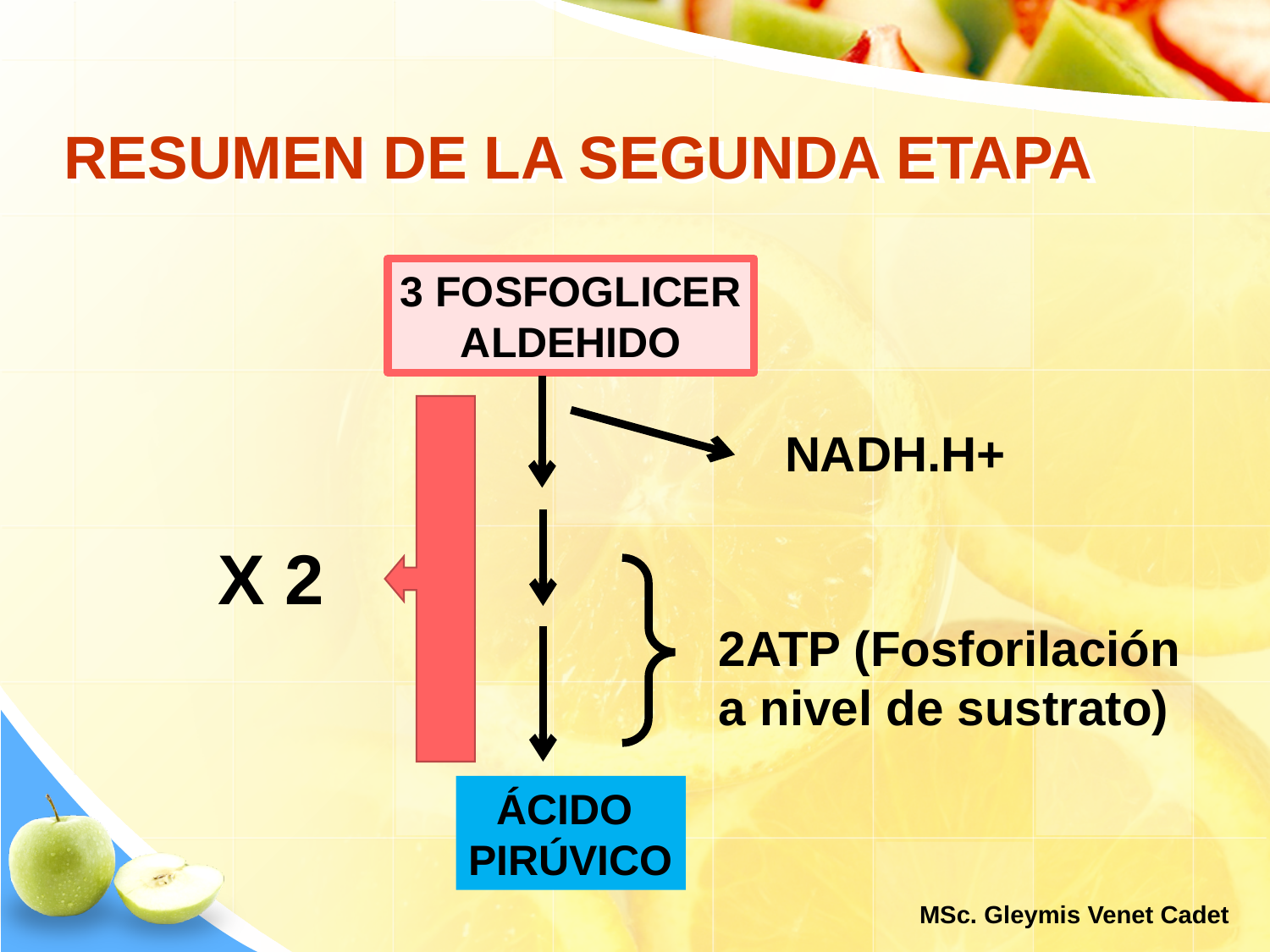

# RESUMEN DE LA SEGUNDA ETAPA
3 FOSFOGLICER
ALDEHIDO

NADH.H+
X 2

2ATP (Fosforilación
a nivel de sustrato)
ÁCIDO
PIRÚVICO
MSc. Gleymis Venet Cadet